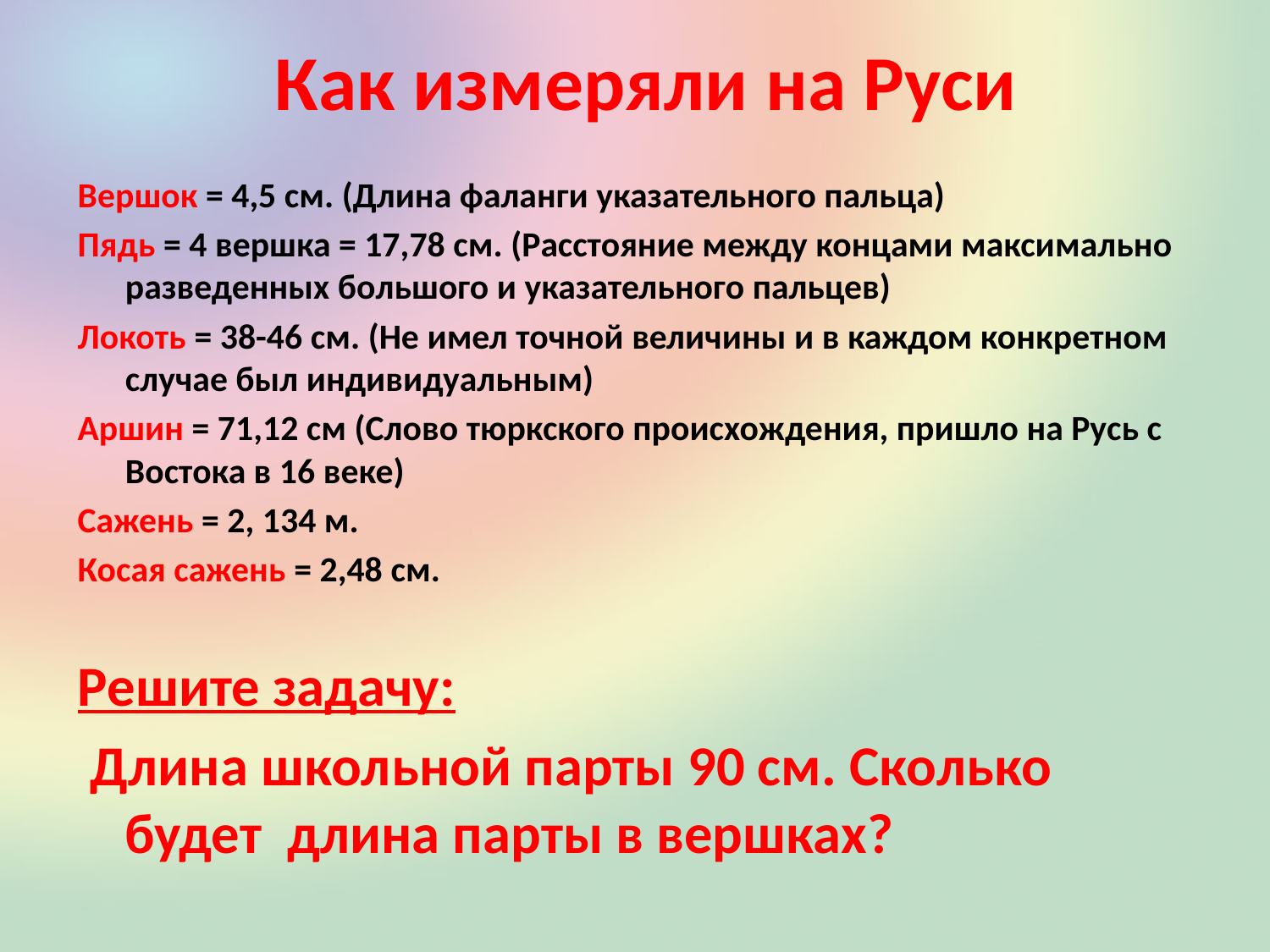

# Как измеряли на Руси
Вершок = 4,5 см. (Длина фаланги указательного пальца)
Пядь = 4 вершка = 17,78 см. (Расстояние между концами максимально разведенных большого и указательного пальцев)
Локоть = 38-46 см. (Не имел точной величины и в каждом конкретном случае был индивидуальным)
Аршин = 71,12 см (Слово тюркского происхождения, пришло на Русь с Востока в 16 веке)
Сажень = 2, 134 м.
Косая сажень = 2,48 см.

Решите задачу:
 Длина школьной парты 90 см. Сколько будет  длина парты в вершках?